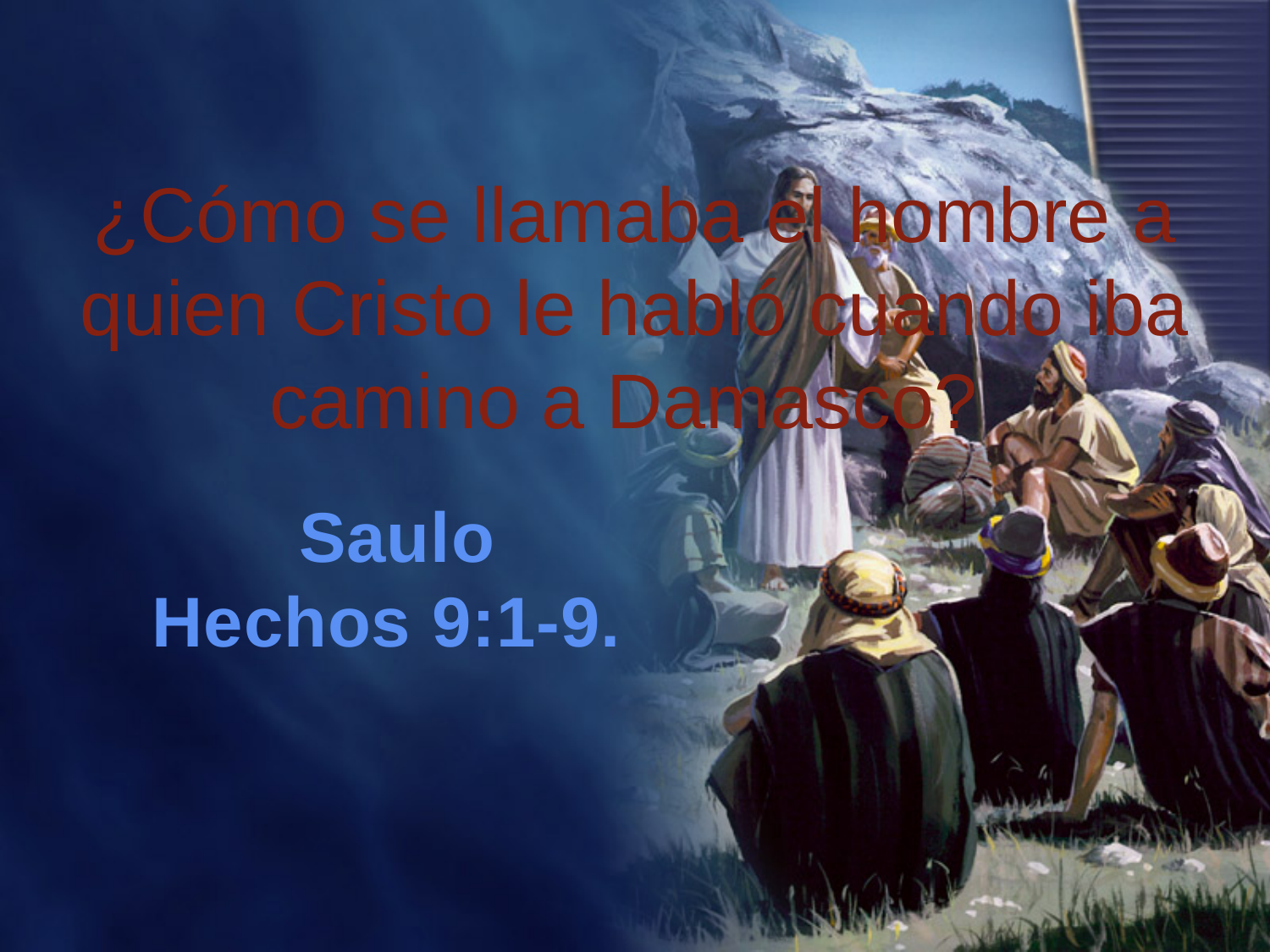

¿Cómo se llamaba el hombre a quien Cristo le habló cuando iba camino a Damasco?
Saulo
Hechos 9:1-9.